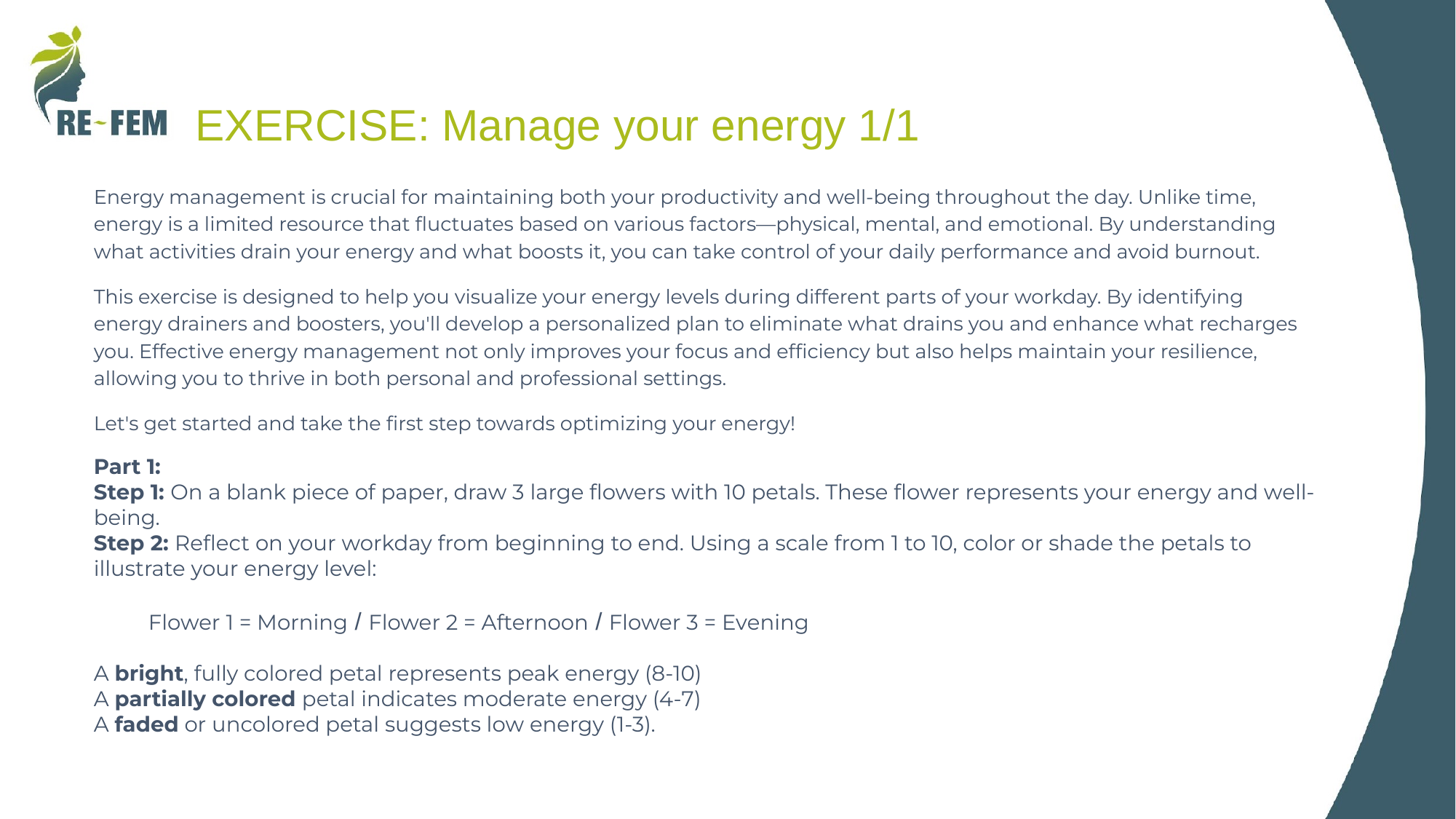

# EXERCISE: Manage your energy 1/1
Energy management is crucial for maintaining both your productivity and well-being throughout the day. Unlike time, energy is a limited resource that fluctuates based on various factors—physical, mental, and emotional. By understanding what activities drain your energy and what boosts it, you can take control of your daily performance and avoid burnout.
This exercise is designed to help you visualize your energy levels during different parts of your workday. By identifying energy drainers and boosters, you'll develop a personalized plan to eliminate what drains you and enhance what recharges you. Effective energy management not only improves your focus and efficiency but also helps maintain your resilience, allowing you to thrive in both personal and professional settings.
Let's get started and take the first step towards optimizing your energy!
Part 1:
Step 1: On a blank piece of paper, draw 3 large flowers with 10 petals. These flower represents your energy and well-being.
Step 2: Reflect on your workday from beginning to end. Using a scale from 1 to 10, color or shade the petals to illustrate your energy level:

Flower 1 = Morning / Flower 2 = Afternoon / Flower 3 = Evening

A bright, fully colored petal represents peak energy (8-10)
A partially colored petal indicates moderate energy (4-7)
A faded or uncolored petal suggests low energy (1-3).